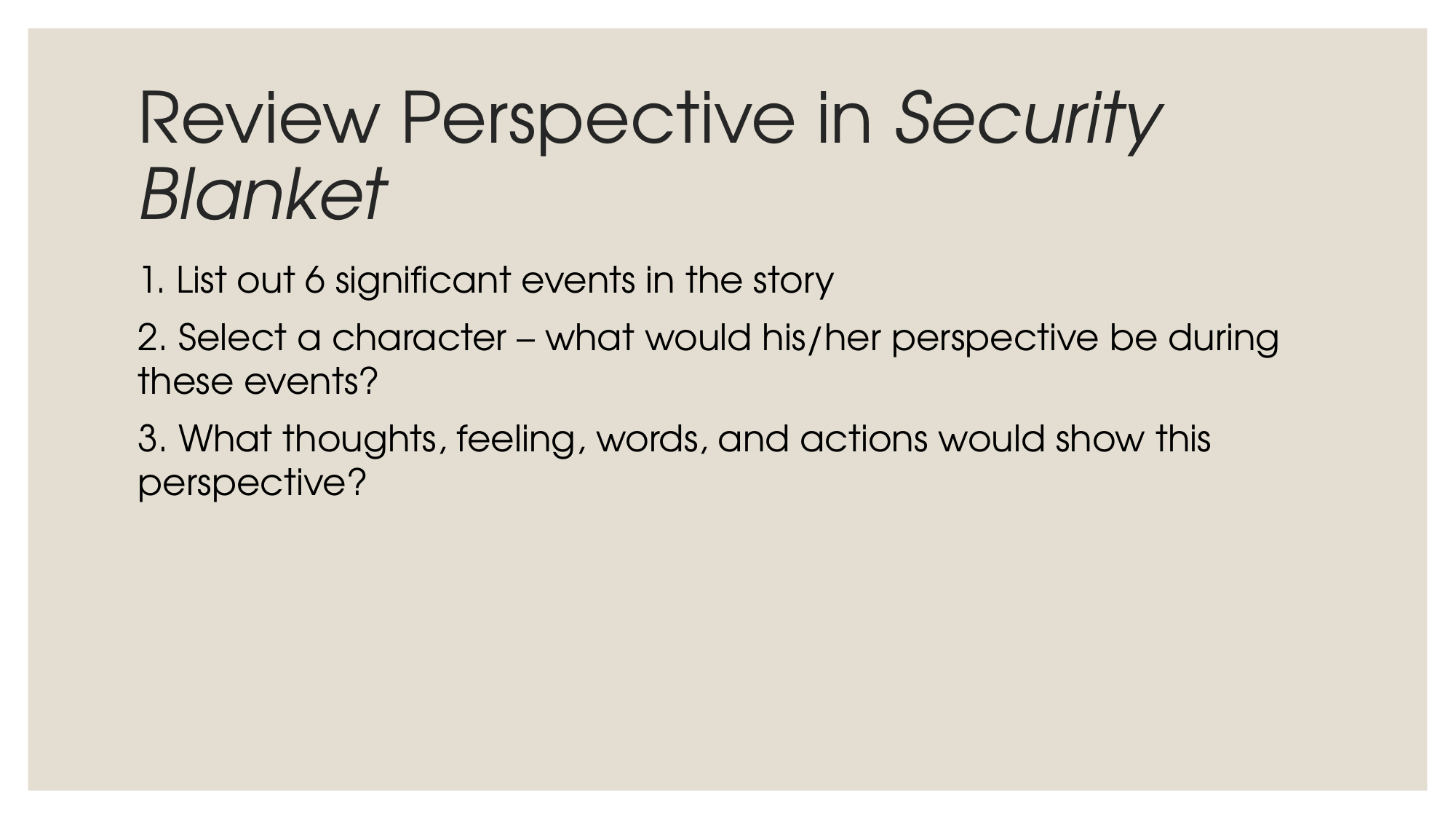

# Review Perspective in Security Blanket
1. List out 6 significant events in the story
2. Select a character – what would his/her perspective be during these events?
3. What thoughts, feeling, words, and actions would show this perspective?